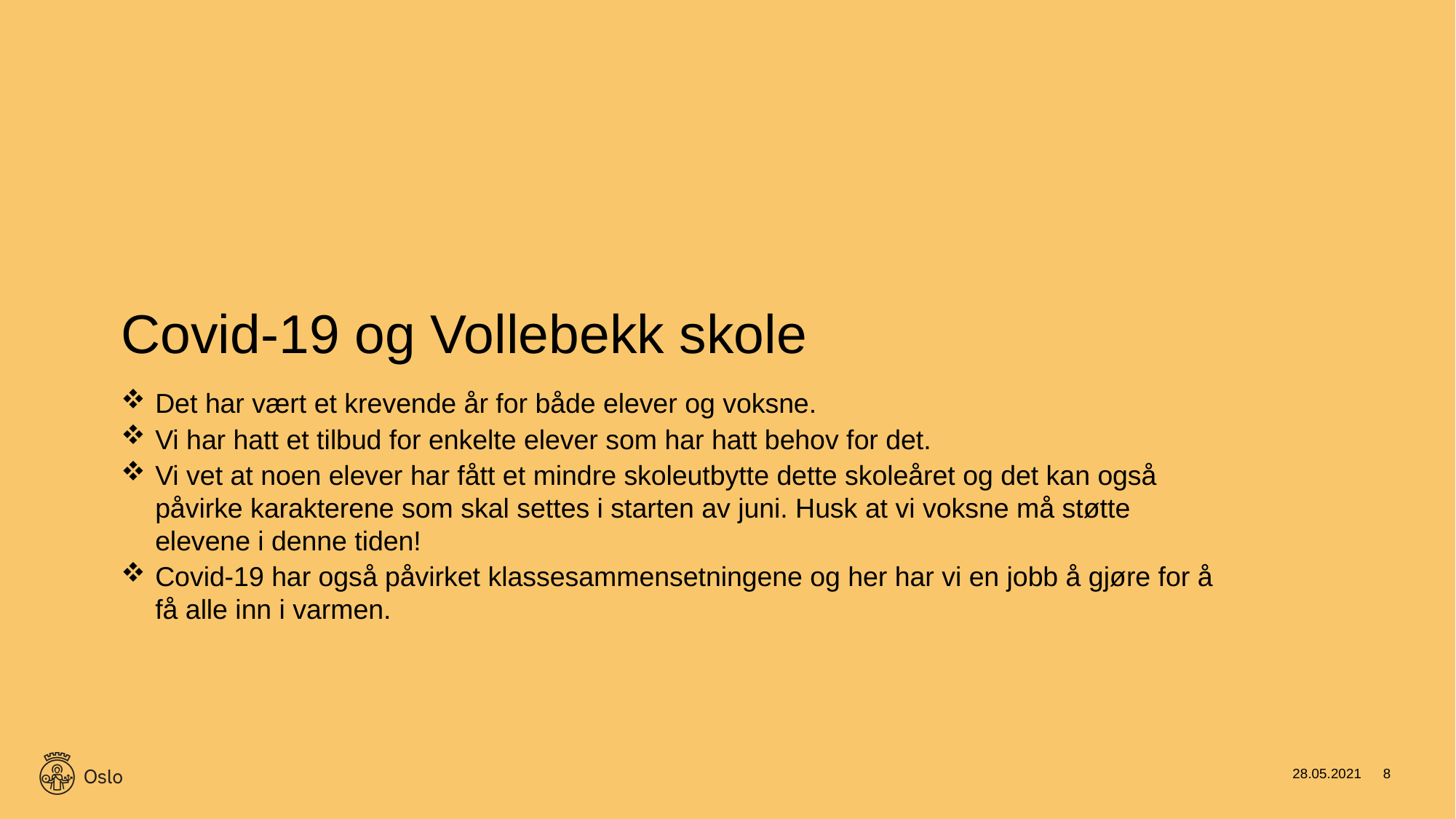

# Covid-19 og Vollebekk skole
Det har vært et krevende år for både elever og voksne.
Vi har hatt et tilbud for enkelte elever som har hatt behov for det.
Vi vet at noen elever har fått et mindre skoleutbytte dette skoleåret og det kan også påvirke karakterene som skal settes i starten av juni. Husk at vi voksne må støtte elevene i denne tiden!
Covid-19 har også påvirket klassesammensetningene og her har vi en jobb å gjøre for å få alle inn i varmen.
28.05.2021
8